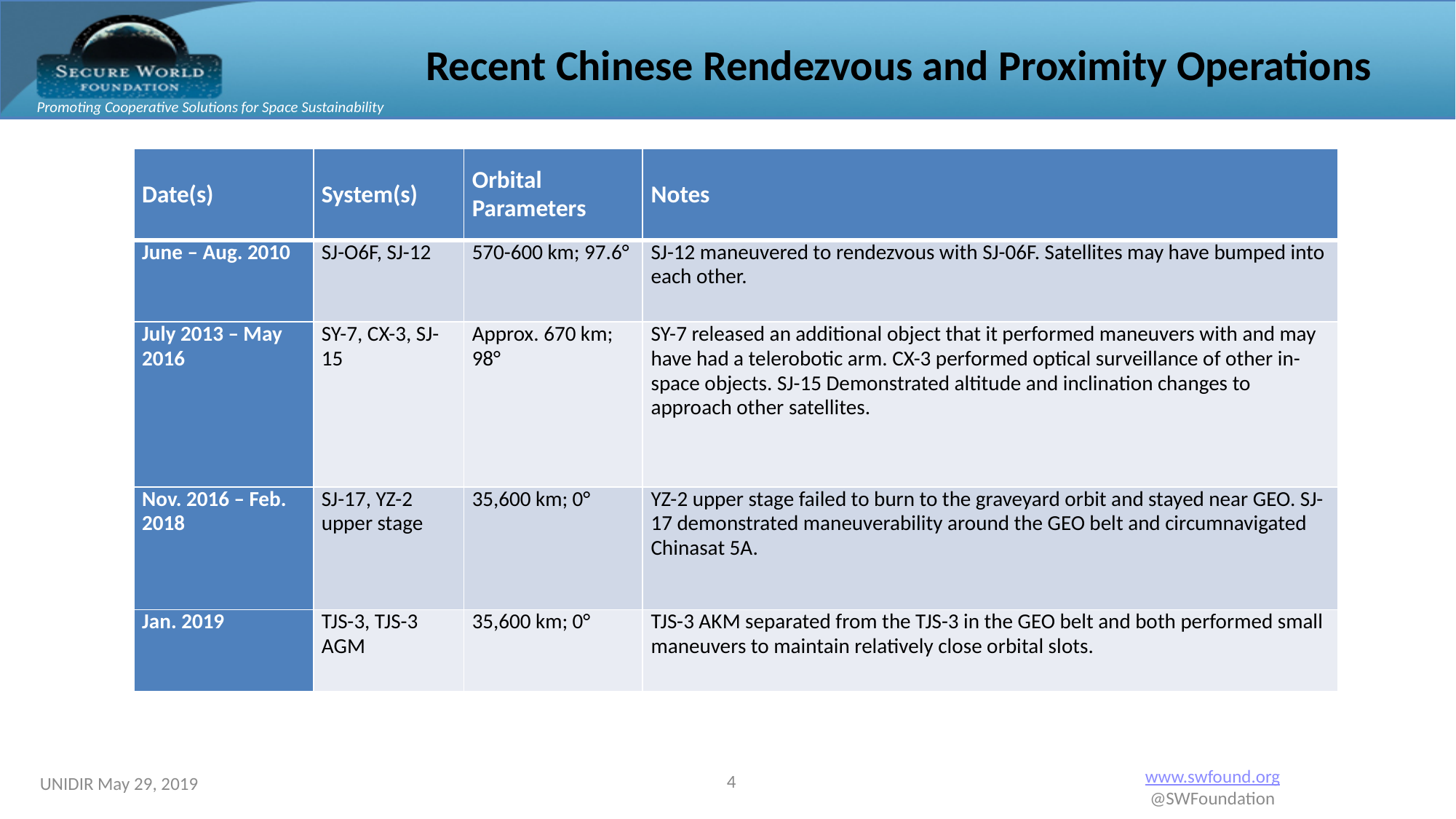

# Recent Chinese Rendezvous and Proximity Operations
| Date(s) | System(s) | Orbital Parameters | Notes |
| --- | --- | --- | --- |
| June – Aug. 2010 | SJ-O6F, SJ-12 | 570-600 km; 97.6° | SJ-12 maneuvered to rendezvous with SJ-06F. Satellites may have bumped into each other. |
| July 2013 – May 2016 | SY-7, CX-3, SJ-15 | Approx. 670 km; 98° | SY-7 released an additional object that it performed maneuvers with and may have had a telerobotic arm. CX-3 performed optical surveillance of other in-space objects. SJ-15 Demonstrated altitude and inclination changes to approach other satellites. |
| Nov. 2016 – Feb. 2018 | SJ-17, YZ-2 upper stage | 35,600 km; 0° | YZ-2 upper stage failed to burn to the graveyard orbit and stayed near GEO. SJ-17 demonstrated maneuverability around the GEO belt and circumnavigated Chinasat 5A. |
| Jan. 2019 | TJS-3, TJS-3 AGM | 35,600 km; 0° | TJS-3 AKM separated from the TJS-3 in the GEO belt and both performed small maneuvers to maintain relatively close orbital slots. |
4